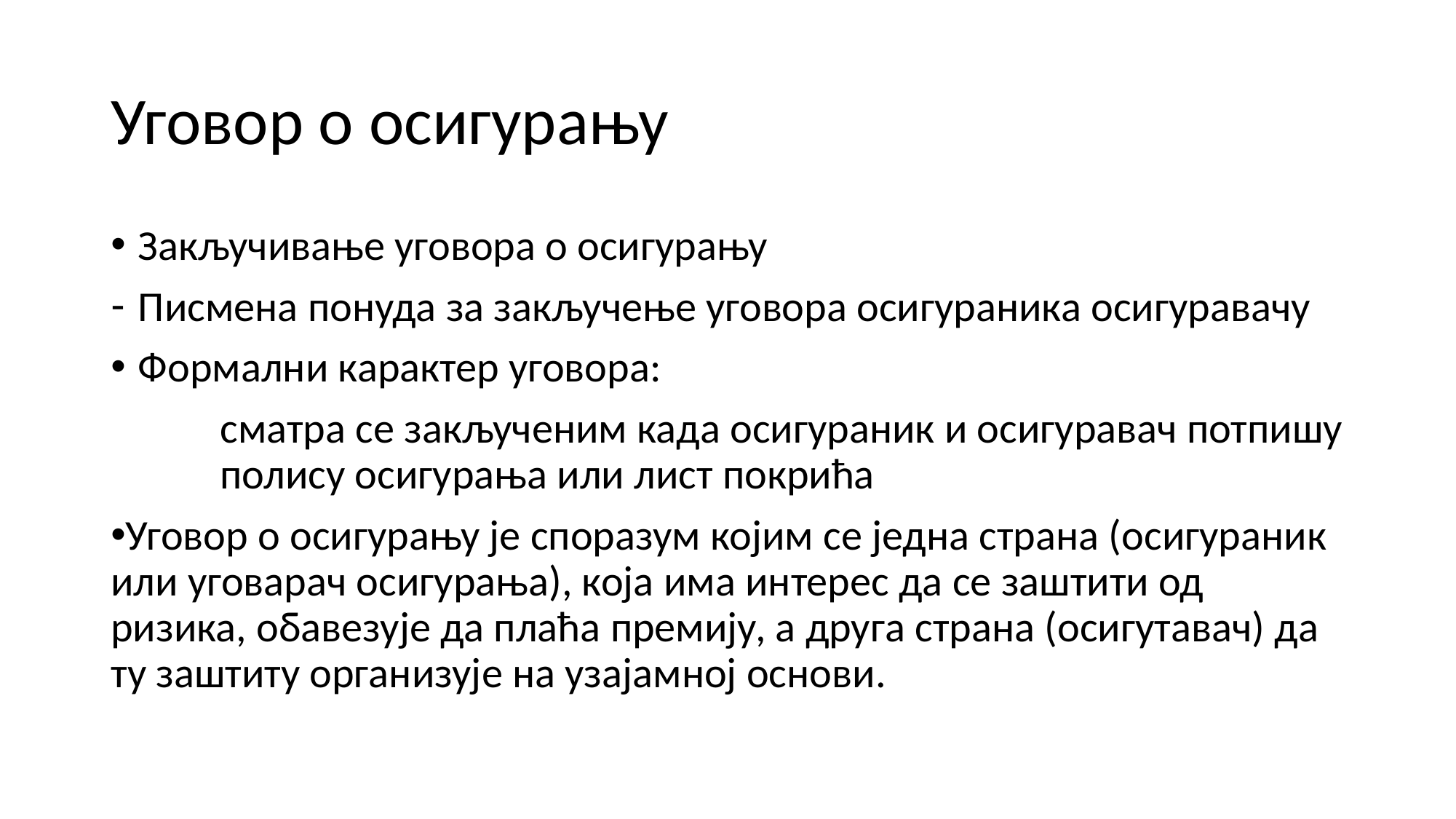

# Уговор о осигурању
Закључивање уговора о осигурању
Писмена понуда за закључење уговора осигураника осигуравачу
Формални карактер уговора:
	сматра се закљученим када осигураник и осигуравач потпишу 	полису осигурања или лист покрића
Уговор о осигурању је споразум којим се једна страна (осигураник или уговарач осигурања), која има интерес да се заштити од ризика, обавезује да плаћа премију, а друга страна (осигутавач) да ту заштиту организује на узајамној основи.